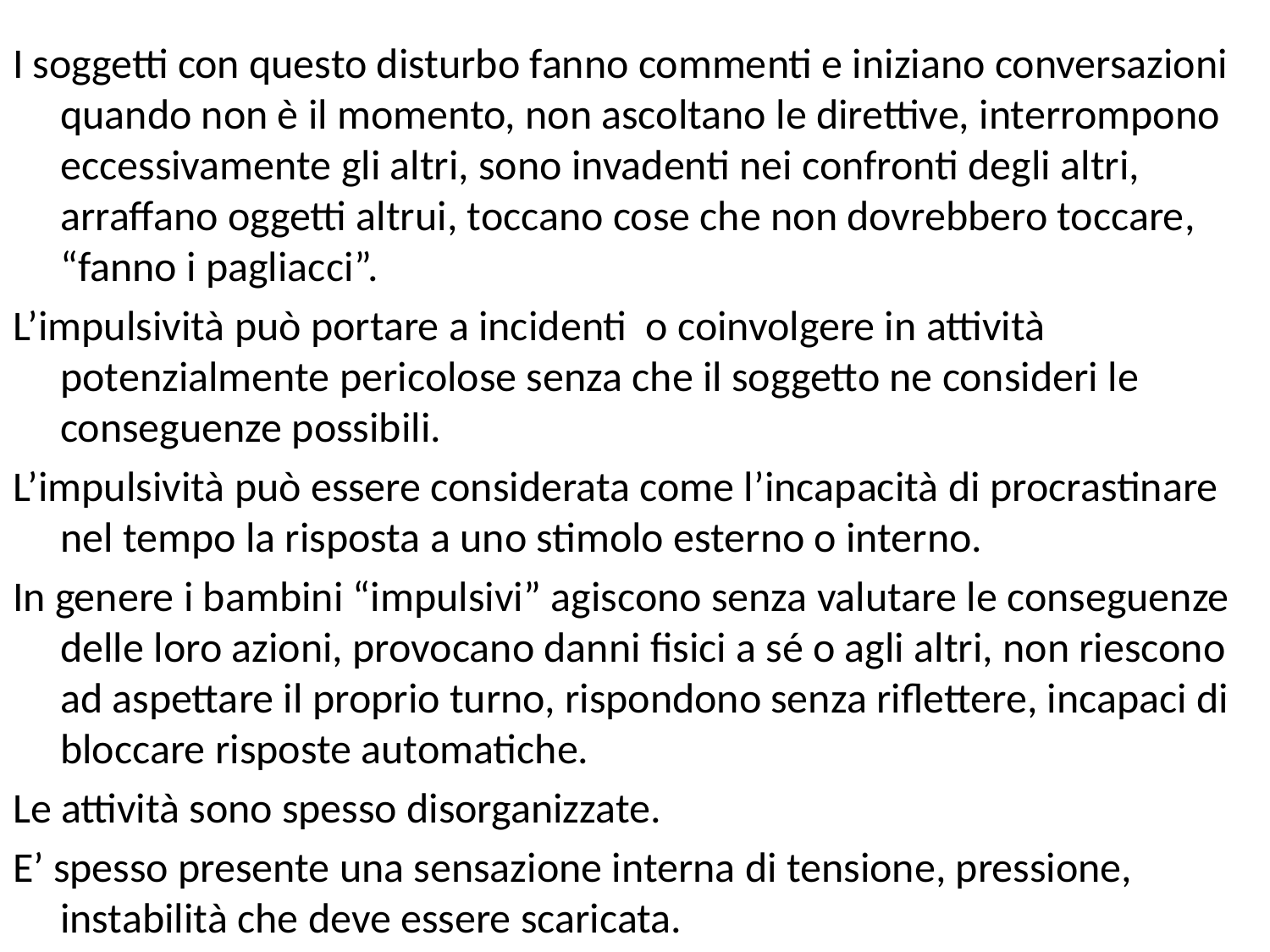

I soggetti con questo disturbo fanno commenti e iniziano conversazioni quando non è il momento, non ascoltano le direttive, interrompono eccessivamente gli altri, sono invadenti nei confronti degli altri, arraffano oggetti altrui, toccano cose che non dovrebbero toccare, “fanno i pagliacci”.
L’impulsività può portare a incidenti  o coinvolgere in attività potenzialmente pericolose senza che il soggetto ne consideri le conseguenze possibili.
L’impulsività può essere considerata come l’incapacità di procrastinare nel tempo la risposta a uno stimolo esterno o interno.
In genere i bambini “impulsivi” agiscono senza valutare le conseguenze delle loro azioni, provocano danni fisici a sé o agli altri, non riescono ad aspettare il proprio turno, rispondono senza riflettere, incapaci di bloccare risposte automatiche.
Le attività sono spesso disorganizzate.
E’ spesso presente una sensazione interna di tensione, pressione, instabilità che deve essere scaricata.